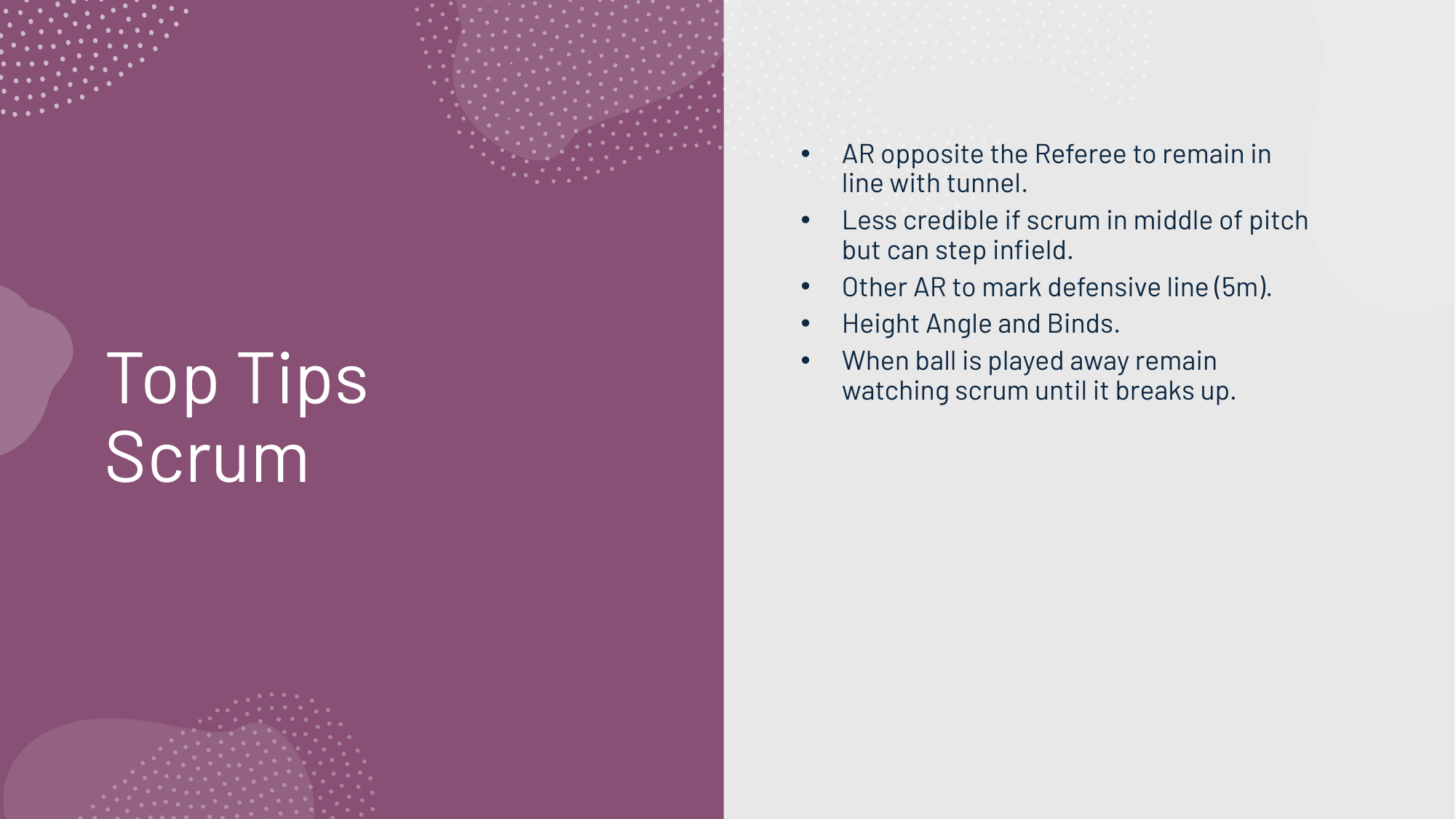

# Top Tips Scrum
AR opposite the Referee to remain in line with tunnel.
Less credible if scrum in middle of pitch but can step infield.
Other AR to mark defensive line (5m).
Height Angle and Binds.
When ball is played away remain watching scrum until it breaks up.